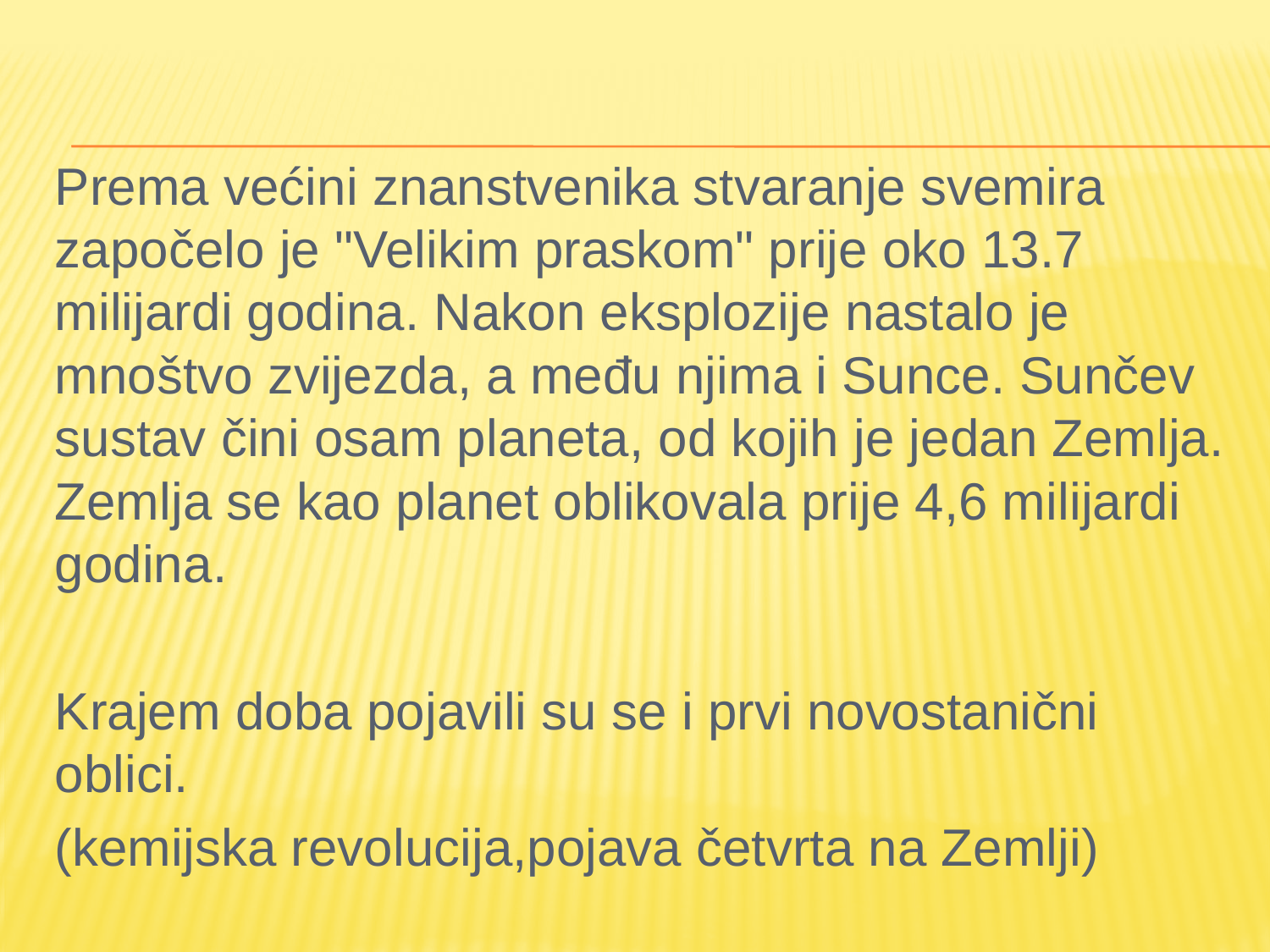

#
Prema većini znanstvenika stvaranje svemira započelo je "Velikim praskom" prije oko 13.7 milijardi godina. Nakon eksplozije nastalo je mnoštvo zvijezda, a među njima i Sunce. Sunčev sustav čini osam planeta, od kojih je jedan Zemlja. Zemlja se kao planet oblikovala prije 4,6 milijardi godina.

Krajem doba pojavili su se i prvi novostanični oblici.
(kemijska revolucija,pojava četvrta na Zemlji)